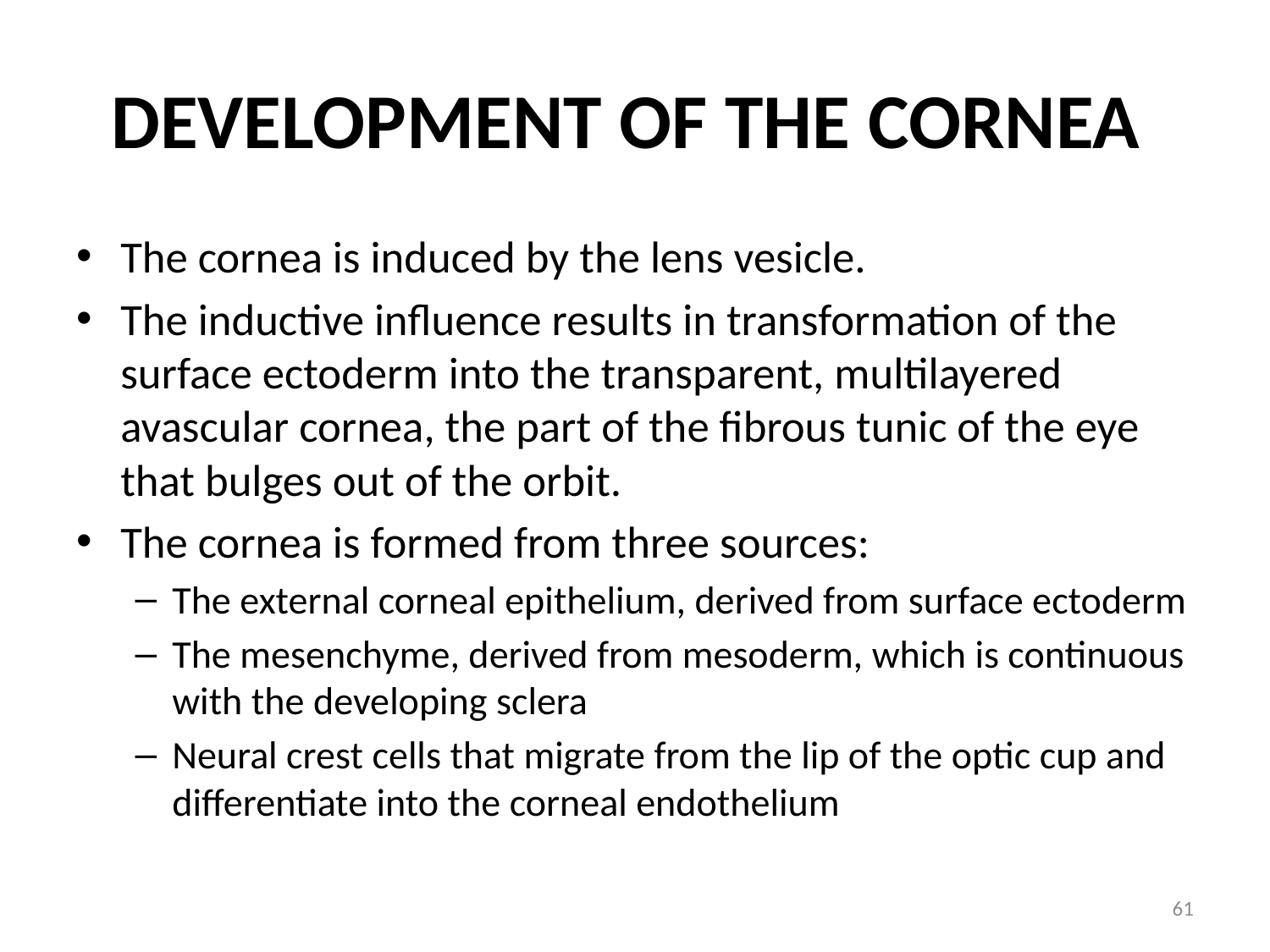

# Development of the Cornea
The cornea is induced by the lens vesicle.
The inductive influence results in transformation of the surface ectoderm into the transparent, multilayered avascular cornea, the part of the fibrous tunic of the eye that bulges out of the orbit.
The cornea is formed from three sources:
The external corneal epithelium, derived from surface ectoderm
The mesenchyme, derived from mesoderm, which is continuous with the developing sclera
Neural crest cells that migrate from the lip of the optic cup and differentiate into the corneal endothelium

61